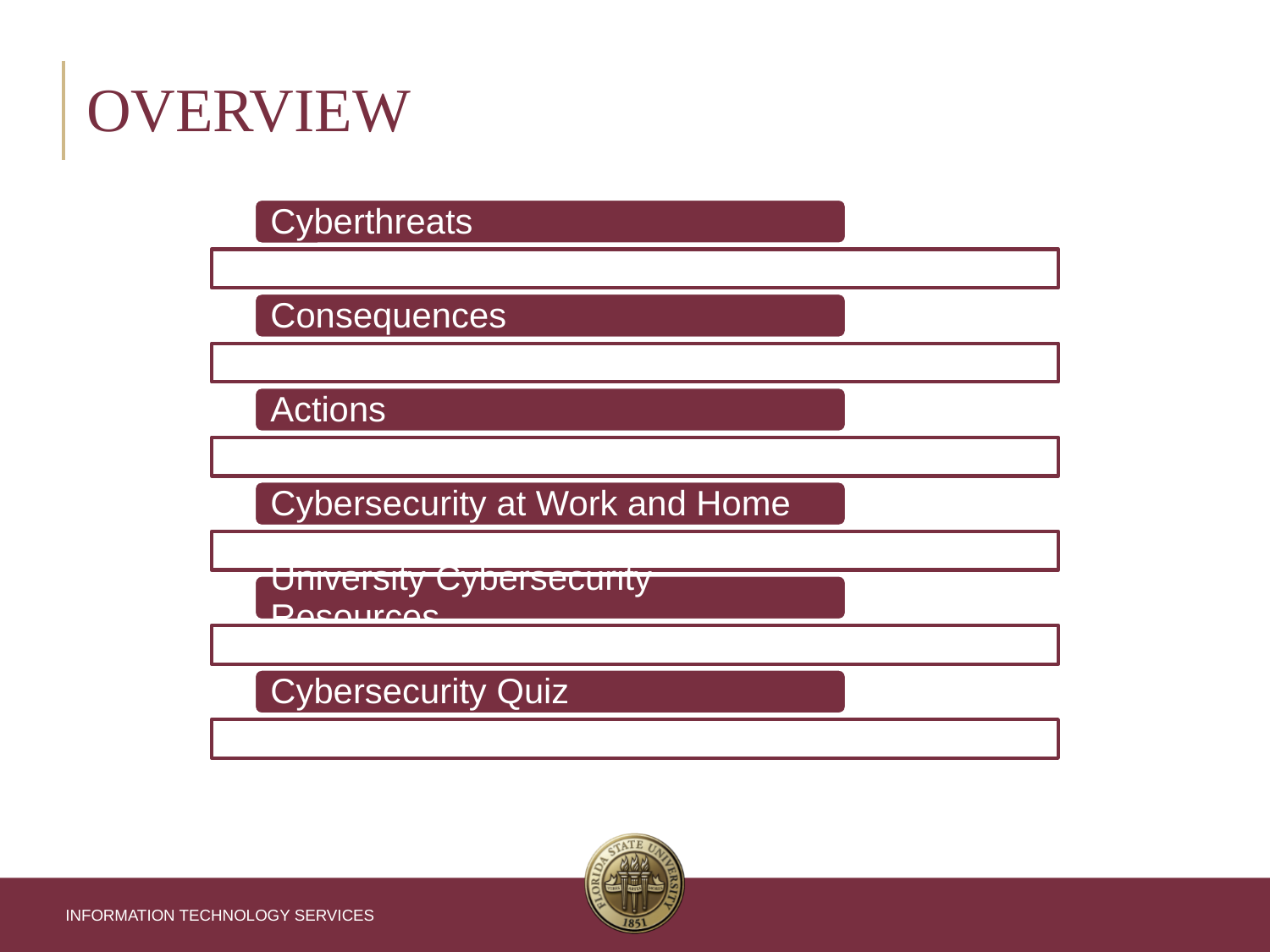

# Overview
Cyberthreats
Consequences
Actions
Cybersecurity at Work and Home
University Cybersecurity Resources
Cybersecurity Quiz